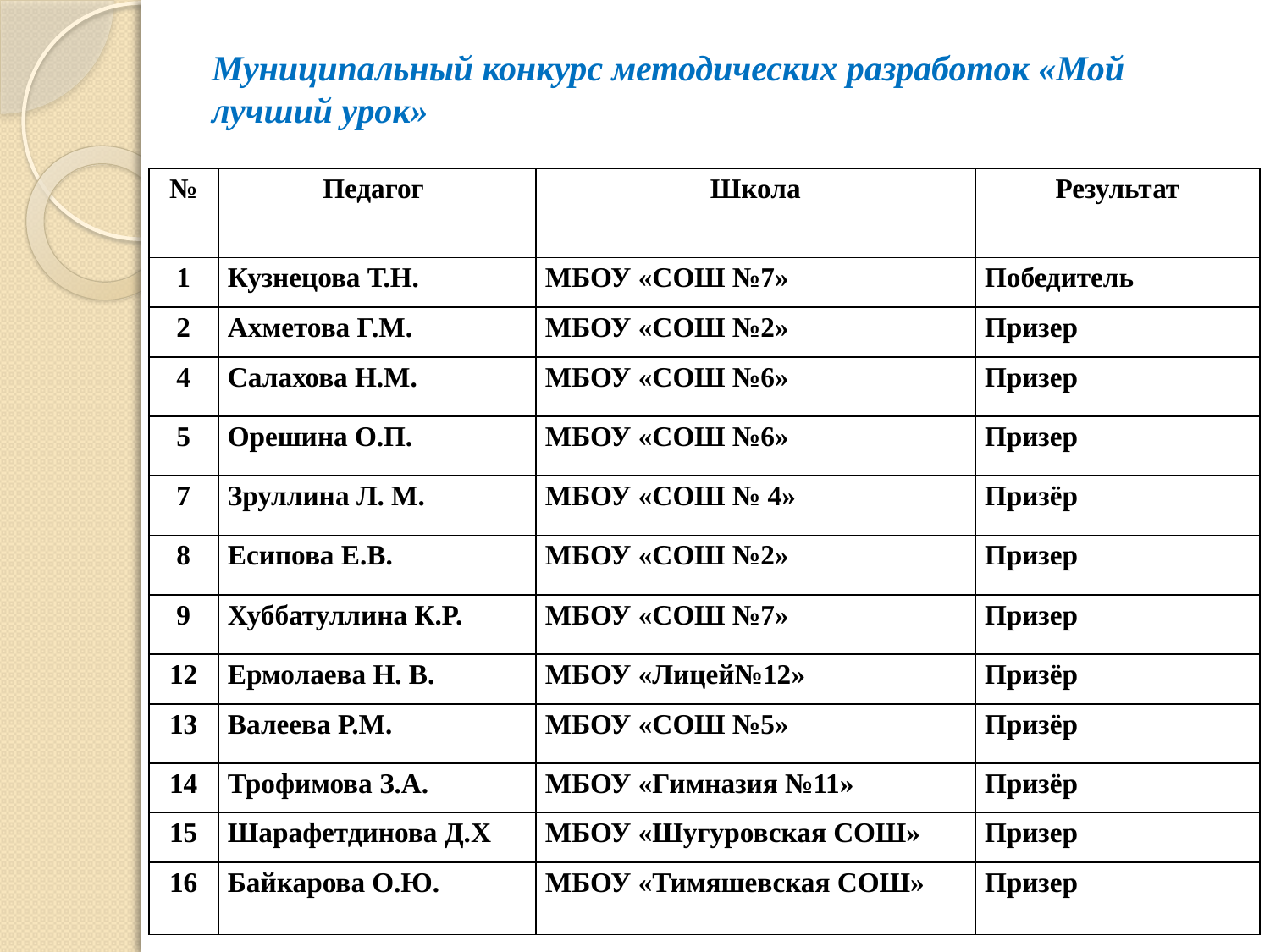

# Муниципальный конкурс методических разработок «Мой лучший урок»
| № | Педагог | Школа | Результат |
| --- | --- | --- | --- |
| 1 | Кузнецова Т.Н. | МБОУ «СОШ №7» | Победитель |
| 2 | Ахметова Г.М. | МБОУ «СОШ №2» | Призер |
| 4 | Салахова Н.М. | МБОУ «СОШ №6» | Призер |
| 5 | Орешина О.П. | МБОУ «СОШ №6» | Призер |
| 7 | Зруллина Л. М. | МБОУ «СОШ № 4» | Призёр |
| 8 | Есипова Е.В. | МБОУ «СОШ №2» | Призер |
| 9 | Хуббатуллина К.Р. | МБОУ «СОШ №7» | Призер |
| 12 | Ермолаева Н. В. | МБОУ «Лицей№12» | Призёр |
| 13 | Валеева Р.М. | МБОУ «СОШ №5» | Призёр |
| 14 | Трофимова З.А. | МБОУ «Гимназия №11» | Призёр |
| 15 | Шарафетдинова Д.Х | МБОУ «Шугуровская СОШ» | Призер |
| 16 | Байкарова О.Ю. | МБОУ «Тимяшевская СОШ» | Призер |